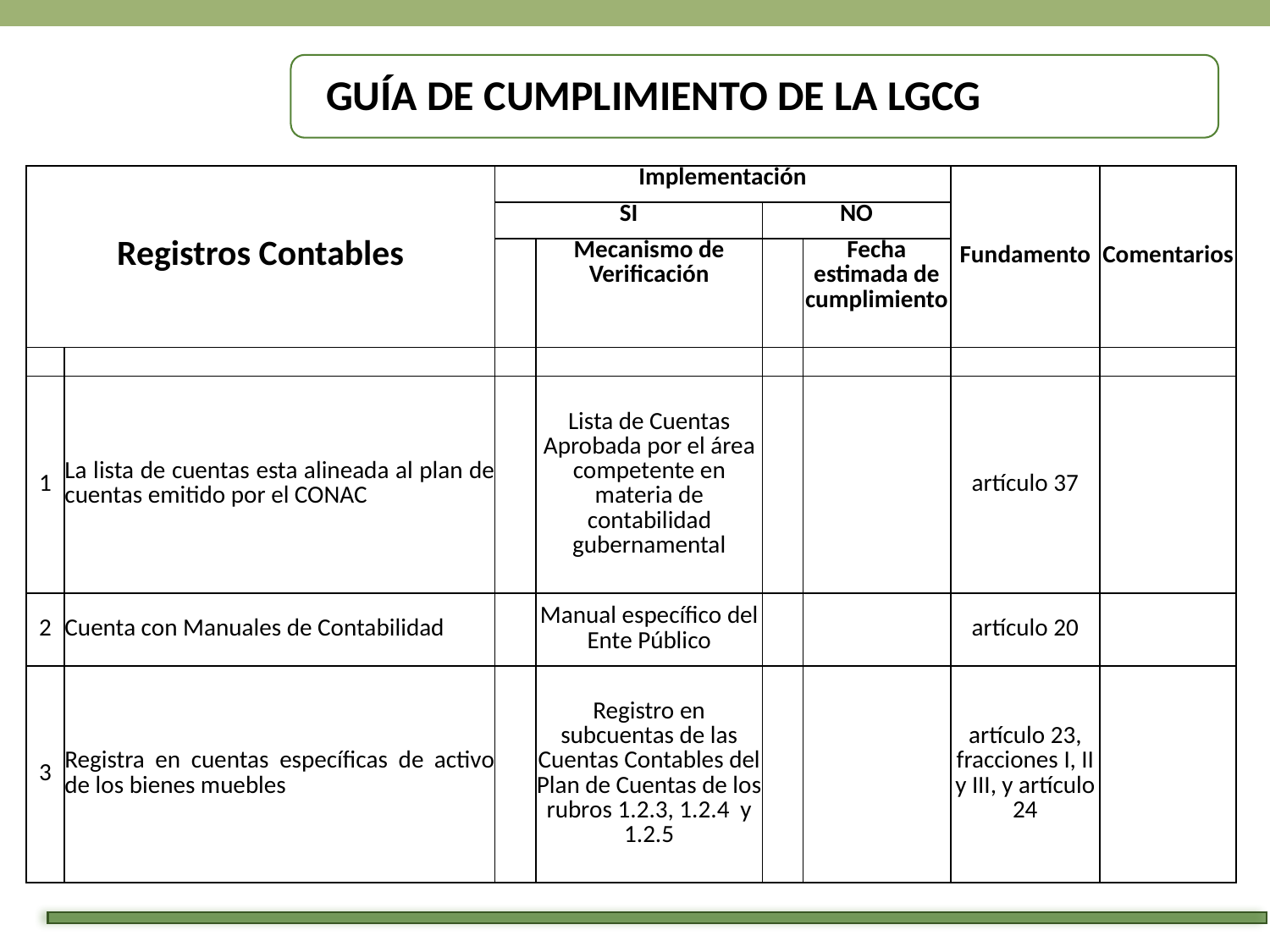

Guía de Cumplimiento de la LGCG
| Registros Contables |  | Implementación |  |  |  | Fundamento | Comentarios |
| --- | --- | --- | --- | --- | --- | --- | --- |
|  |  | SI |  | NO |  |  |  |
|  |  |  | Mecanismo de Verificación |  | Fecha estimada de cumplimiento |  |  |
|  |  |  |  |  |  |  |  |
| 1 | La lista de cuentas esta alineada al plan de cuentas emitido por el CONAC |  | Lista de Cuentas Aprobada por el área competente en materia de contabilidad gubernamental |  |  | artículo 37 |  |
| 2 | Cuenta con Manuales de Contabilidad |  | Manual específico del Ente Público |  |  | artículo 20 |  |
| 3 | Registra en cuentas específicas de activo de los bienes muebles |  | Registro en subcuentas de las Cuentas Contables del Plan de Cuentas de los rubros 1.2.3, 1.2.4 y 1.2.5 |  |  | artículo 23, fracciones I, II y III, y artículo 24 |  |